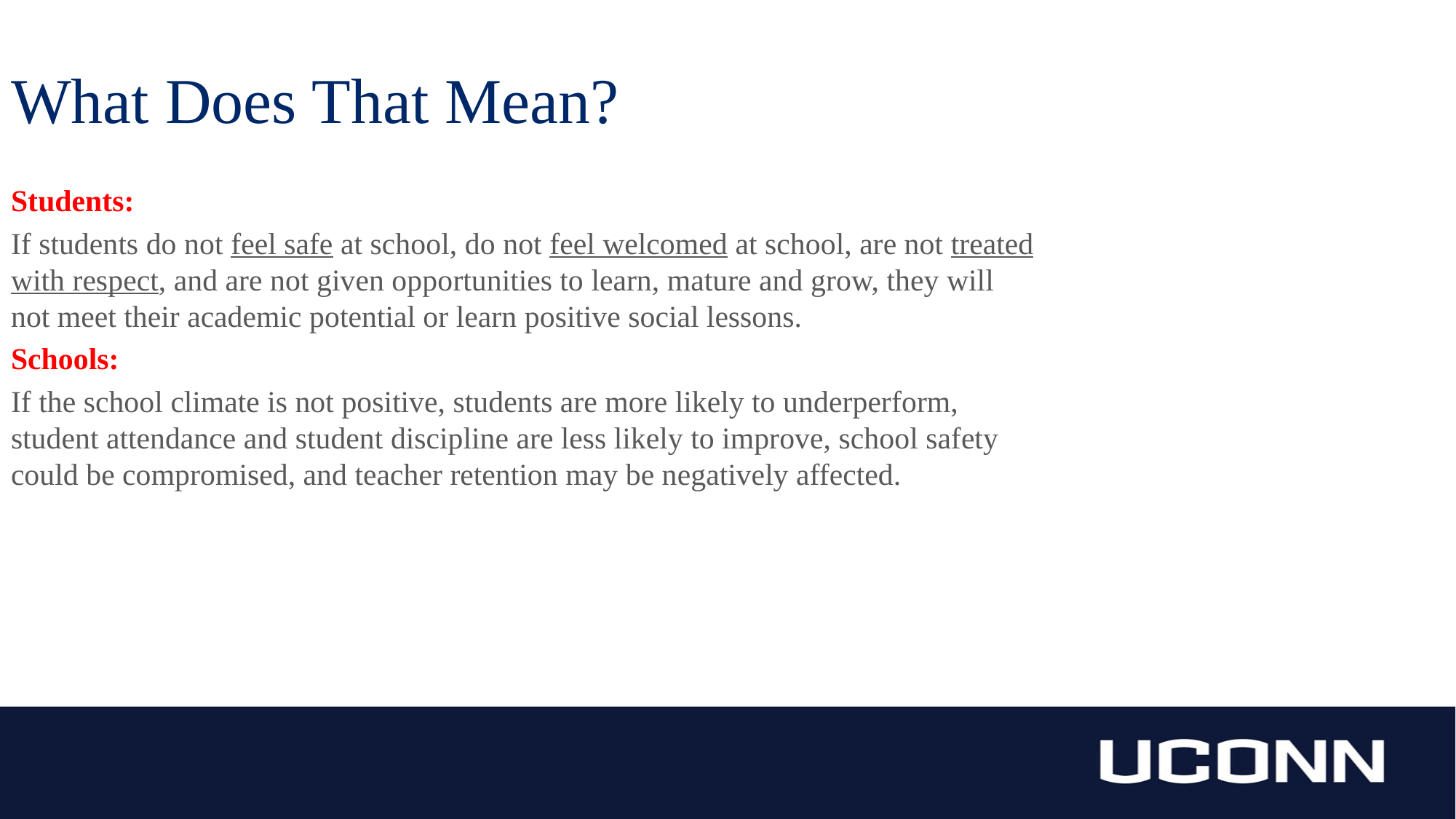

What Does That Mean?
Students:
If students do not feel safe at school, do not feel welcomed at school, are not treated with respect, and are not given opportunities to learn, mature and grow, they will not meet their academic potential or learn positive social lessons.
Schools:
If the school climate is not positive, students are more likely to underperform, student attendance and student discipline are less likely to improve, school safety could be compromised, and teacher retention may be negatively affected.